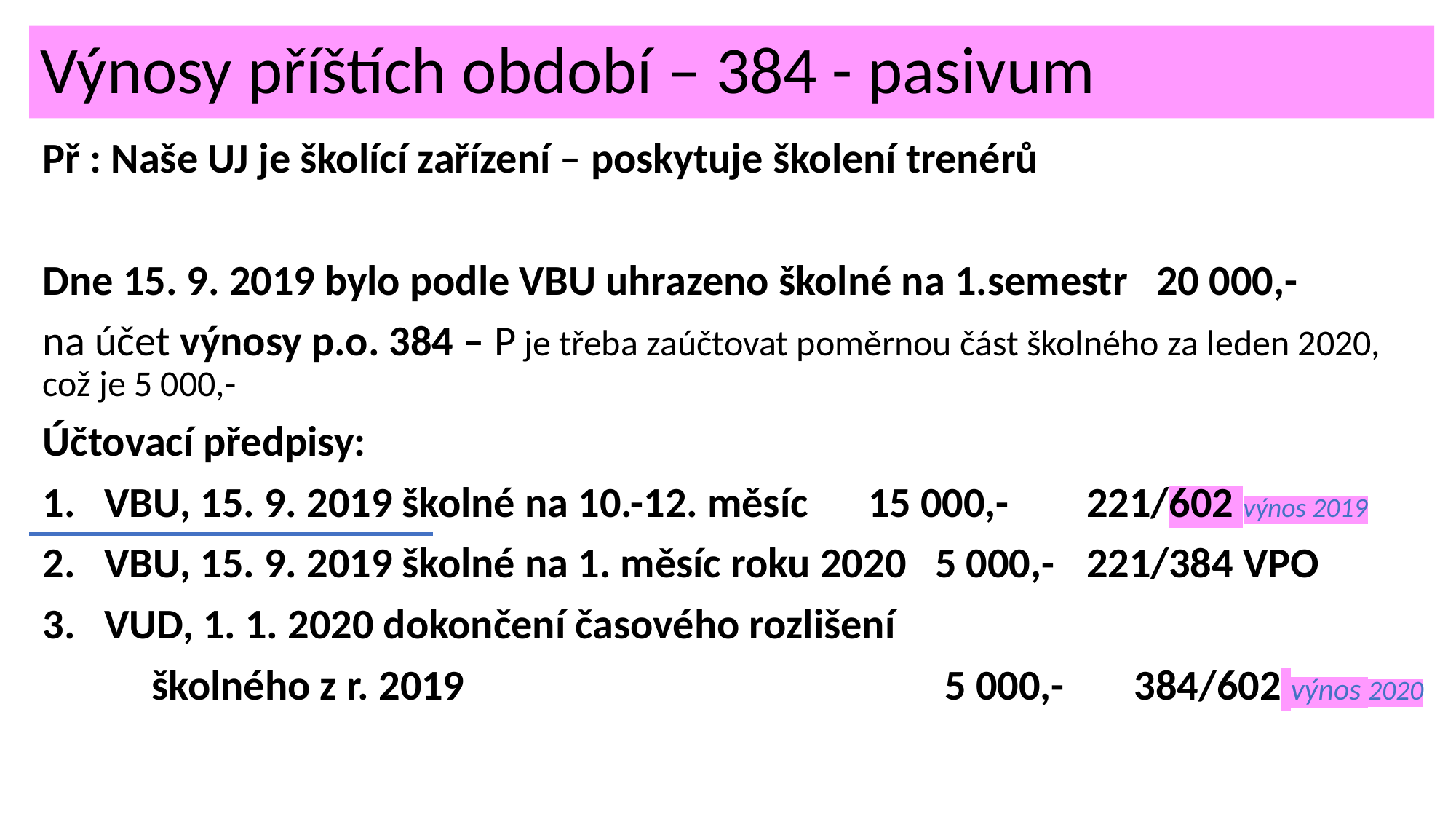

# Výnosy příštích období – 384 - pasivum
Př : Naše UJ je školící zařízení – poskytuje školení trenérů

Dne 15. 9. 2019 bylo podle VBU uhrazeno školné na 1.semestr   20 000,-
na účet výnosy p.o. 384 – P je třeba zaúčtovat poměrnou část školného za leden 2020, což je 5 000,-
Účtovací předpisy:
VBU, 15. 9. 2019 školné na 10.-12. měsíc 	15 000,- 	221/602 výnos 2019
VBU, 15. 9. 2019 školné na 1. měsíc roku 2020   5 000,-	221/384 VPO
VUD, 1. 1. 2020 dokončení časového rozlišení
	školného z r. 2019					   5 000,-	384/602 výnos 2020